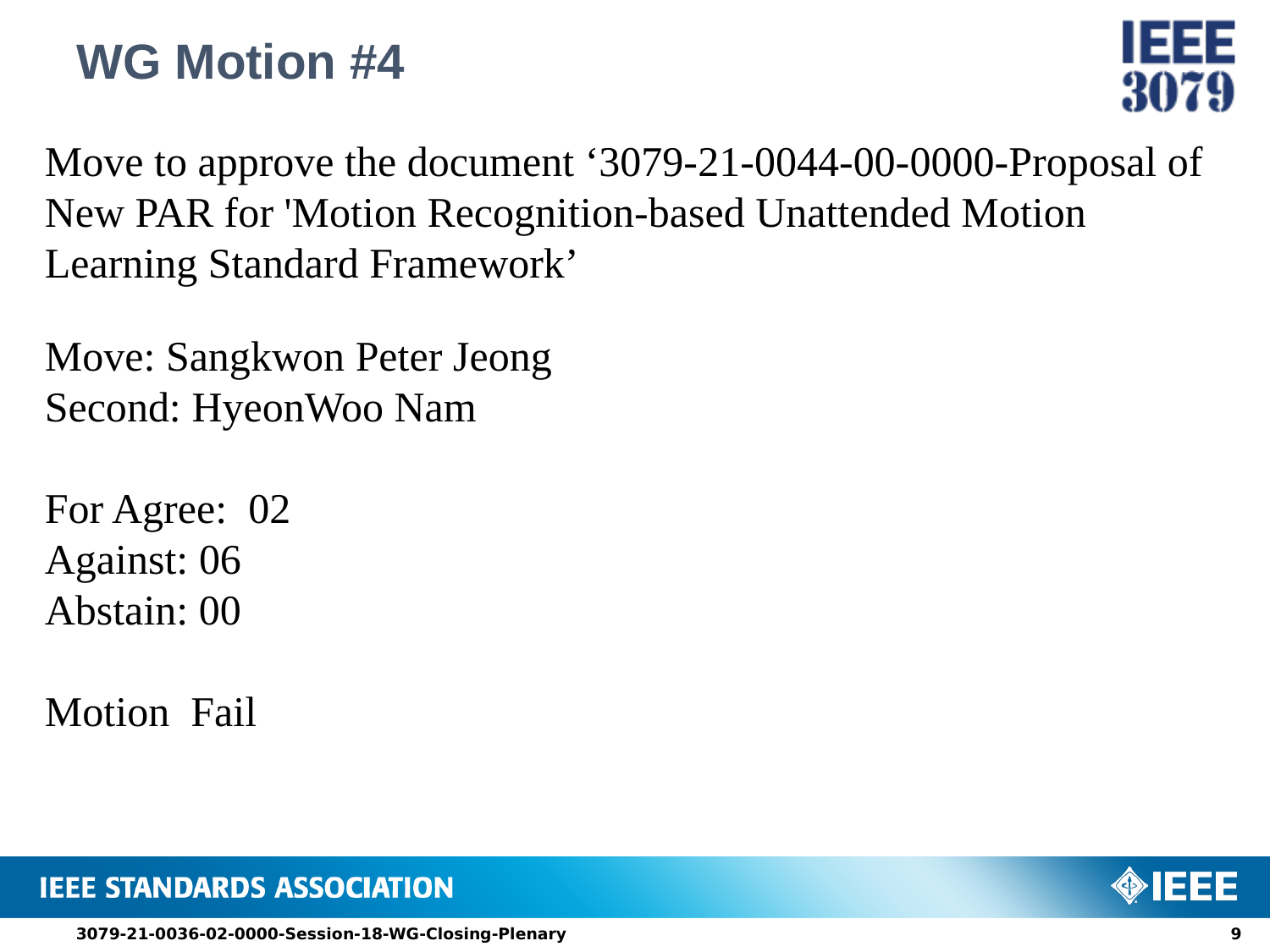

# WG Motion #4
Move to approve the document ‘3079-21-0044-00-0000-Proposal of New PAR for 'Motion Recognition-based Unattended Motion Learning Standard Framework’

Move: Sangkwon Peter Jeong
Second: HyeonWoo Nam

For Agree:  02
Against: 06
Abstain: 00

Motion  Fail
3079-21-0036-02-0000-Session-18-WG-Closing-Plenary
9